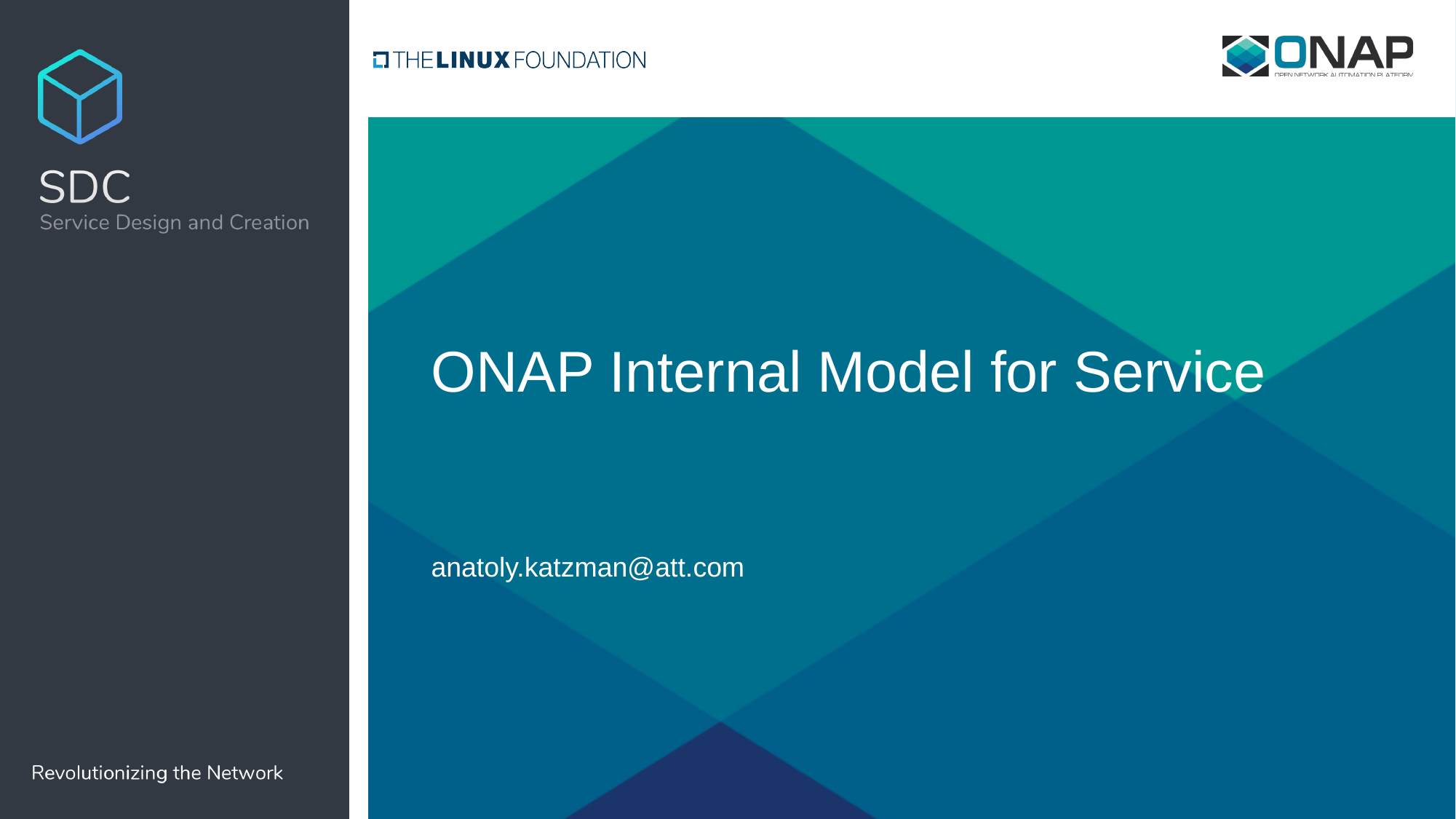

# ONAP Internal Model for Service
anatoly.katzman@att.com